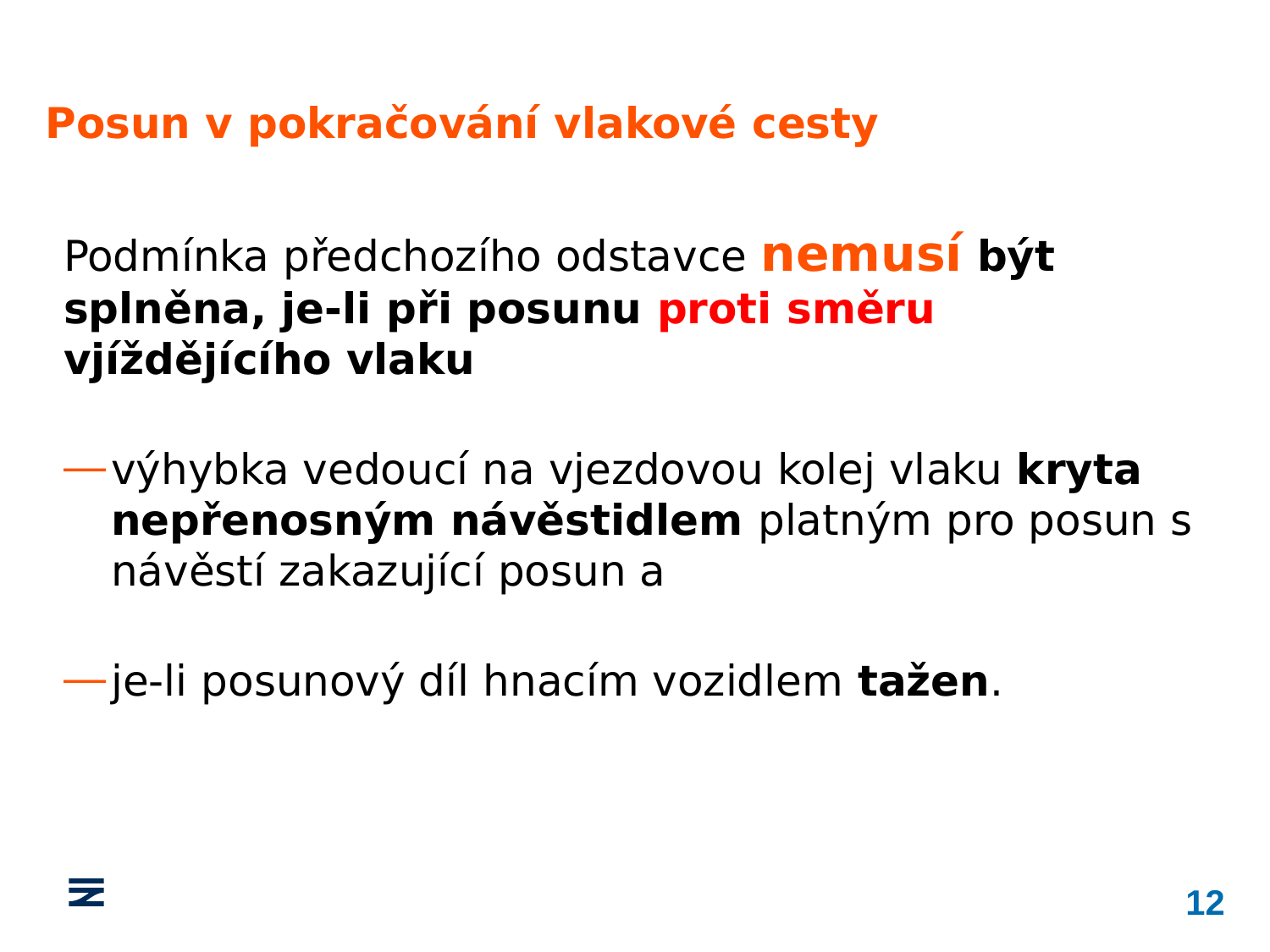

Posun v pokračování vlakové cesty
Podmínka předchozího odstavce nemusí být splněna, je-li při posunu proti směru vjíždějícího vlaku

výhybka vedoucí na vjezdovou kolej vlaku kryta nepřenosným návěstidlem platným pro posun s návěstí zakazující posun a

je-li posunový díl hnacím vozidlem tažen.
12